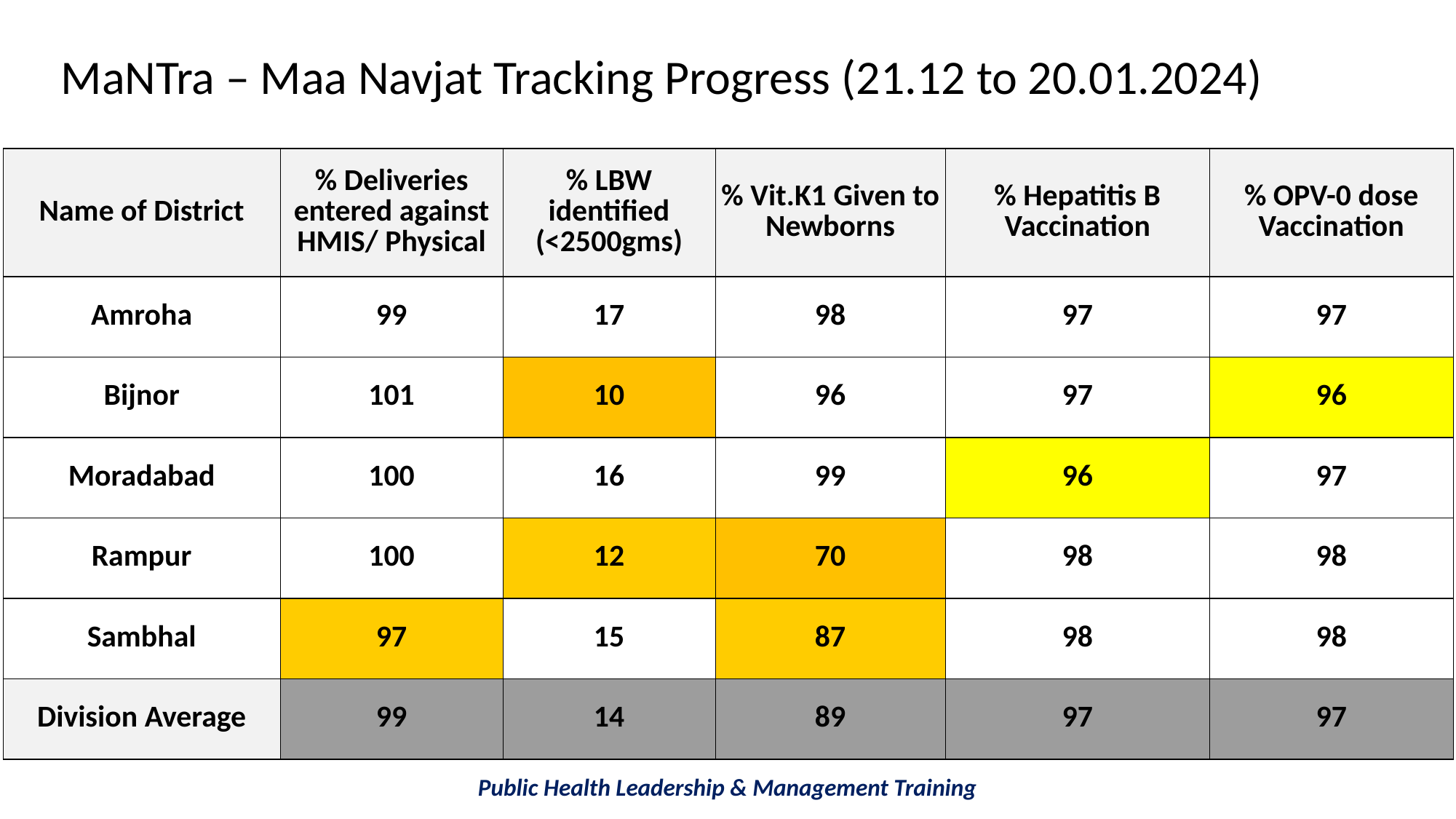

MaNTra – Maa Navjat Tracking Progress (21.12 to 20.01.2024)
| Name of District | % Deliveries entered against HMIS/ Physical | % LBW identified (<2500gms) | % Vit.K1 Given to Newborns | % Hepatitis B Vaccination | % OPV-0 dose Vaccination |
| --- | --- | --- | --- | --- | --- |
| Amroha | 99 | 17 | 98 | 97 | 97 |
| Bijnor | 101 | 10 | 96 | 97 | 96 |
| Moradabad | 100 | 16 | 99 | 96 | 97 |
| Rampur | 100 | 12 | 70 | 98 | 98 |
| Sambhal | 97 | 15 | 87 | 98 | 98 |
| Division Average | 99 | 14 | 89 | 97 | 97 |
Public Health Leadership & Management Training